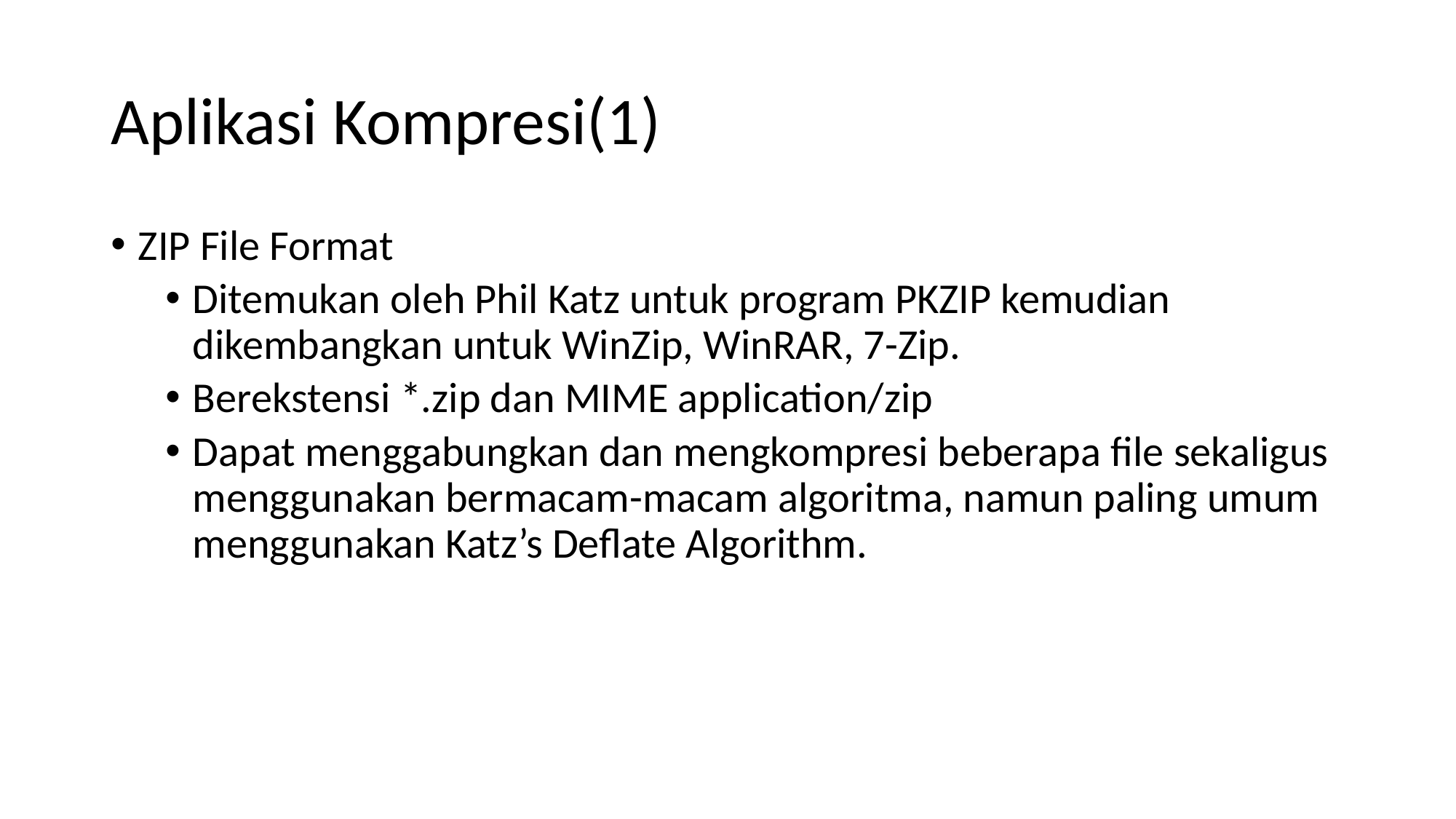

# Aplikasi Kompresi(1)
ZIP File Format
Ditemukan oleh Phil Katz untuk program PKZIP kemudian dikembangkan untuk WinZip, WinRAR, 7-Zip.
Berekstensi *.zip dan MIME application/zip
Dapat menggabungkan dan mengkompresi beberapa file sekaligus menggunakan bermacam-macam algoritma, namun paling umum menggunakan Katz’s Deflate Algorithm.